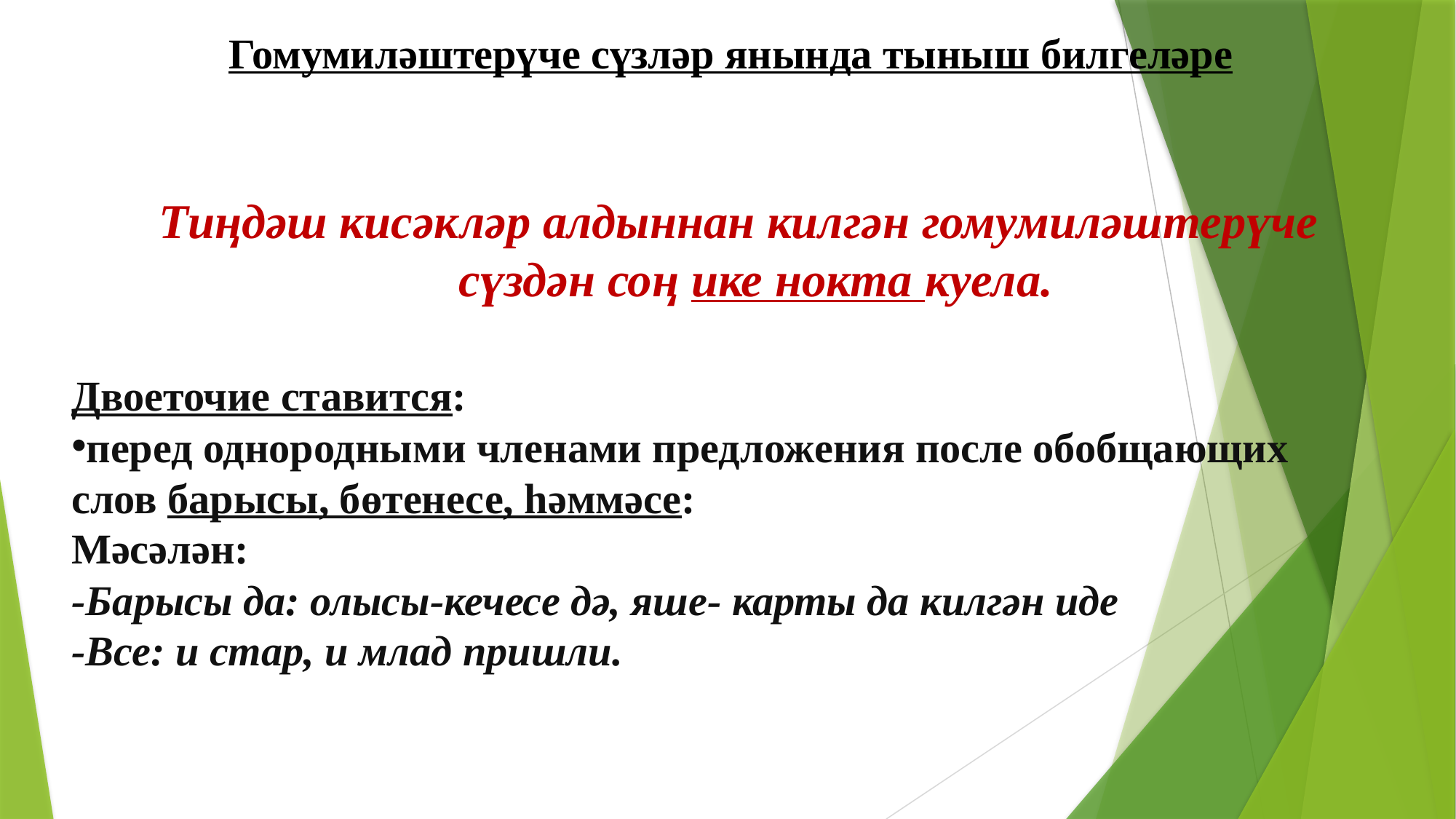

# Гомумиләштерүче сүзләр янында тыныш билгеләре

 Тиңдәш кисәкләр алдыннан килгән гомумиләштерүче сүздән соң ике нокта куела.

Двоеточие ставится:
перед однородными членами предложения после обобщающих слов барысы, бөтенесе, һәммәсе:
Мәсәлән:
-Барысы да: олысы-кечесе дә, яше- карты да килгән иде
-Все: и стар, и млад пришли.